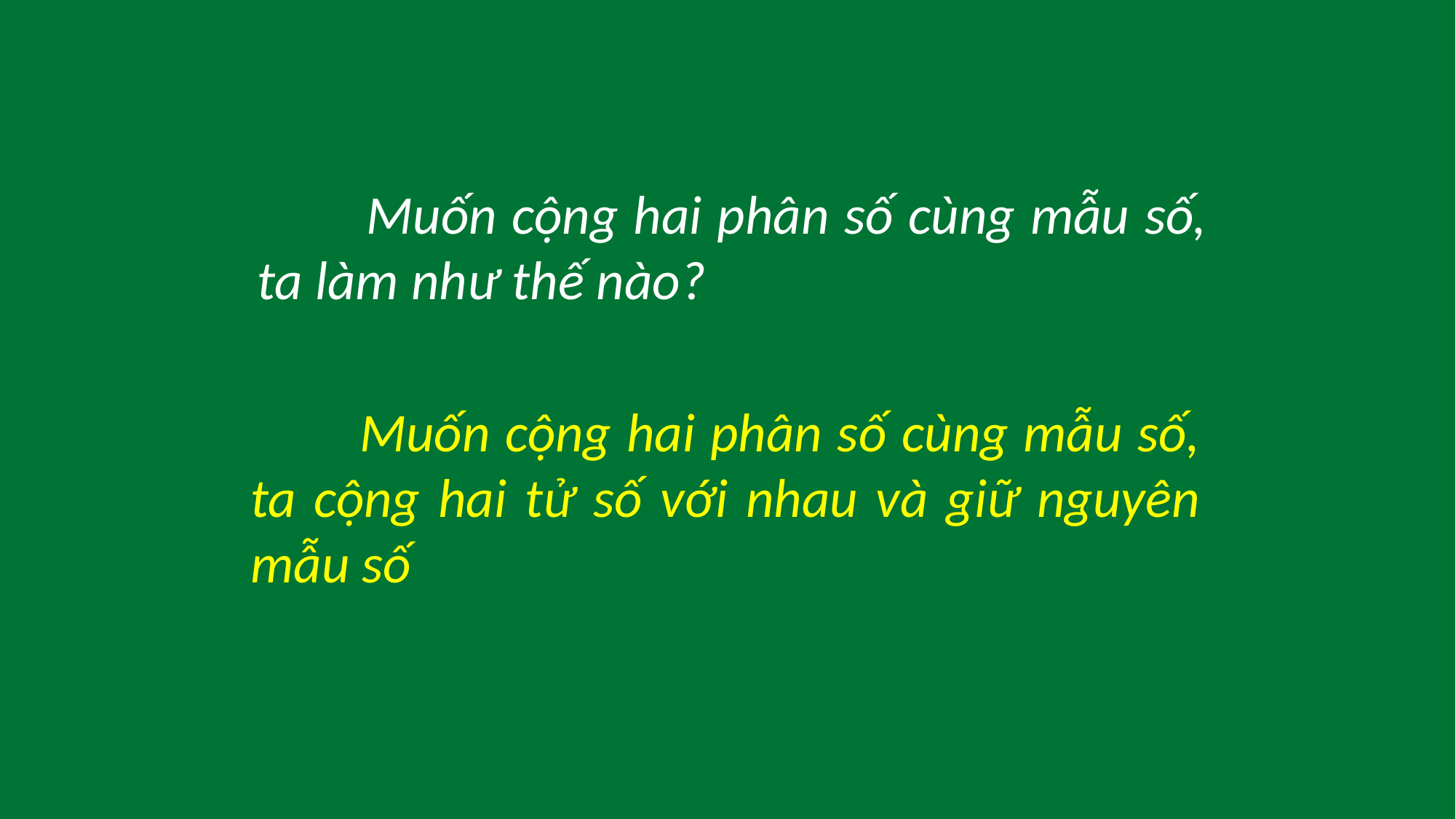

Muốn cộng hai phân số cùng mẫu số, ta làm như thế nào?
	Muốn cộng hai phân số cùng mẫu số, ta cộng hai tử số với nhau và giữ nguyên mẫu số